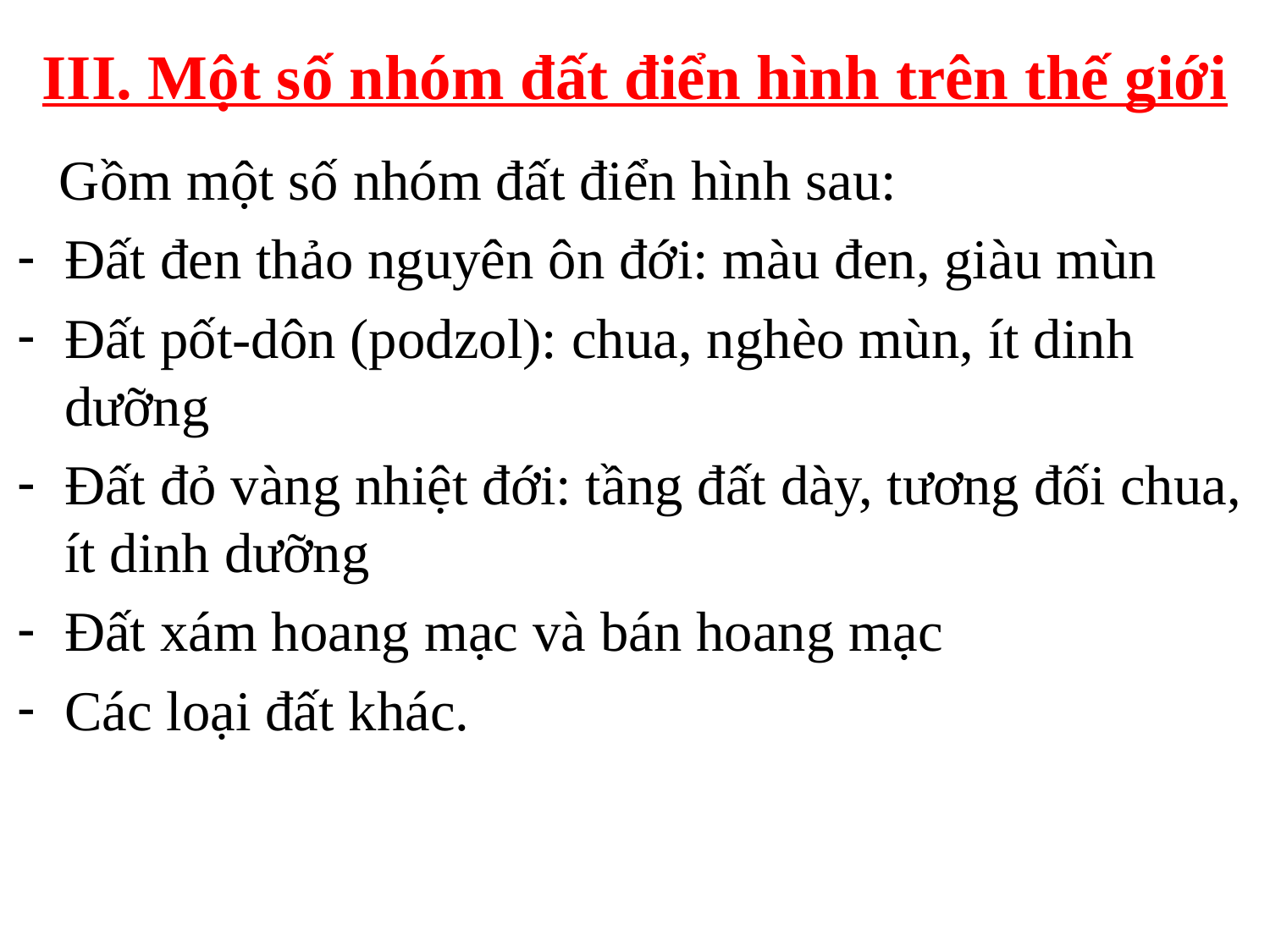

# III. Một số nhóm đất điển hình trên thế giới
   Gồm một số nhóm đất điển hình sau:
Đất đen thảo nguyên ôn đới: màu đen, giàu mùn
Đất pốt-dôn (podzol): chua, nghèo mùn, ít dinh dưỡng
Đất đỏ vàng nhiệt đới: tầng đất dày, tương đối chua, ít dinh dưỡng
Đất xám hoang mạc và bán hoang mạc
Các loại đất khác.